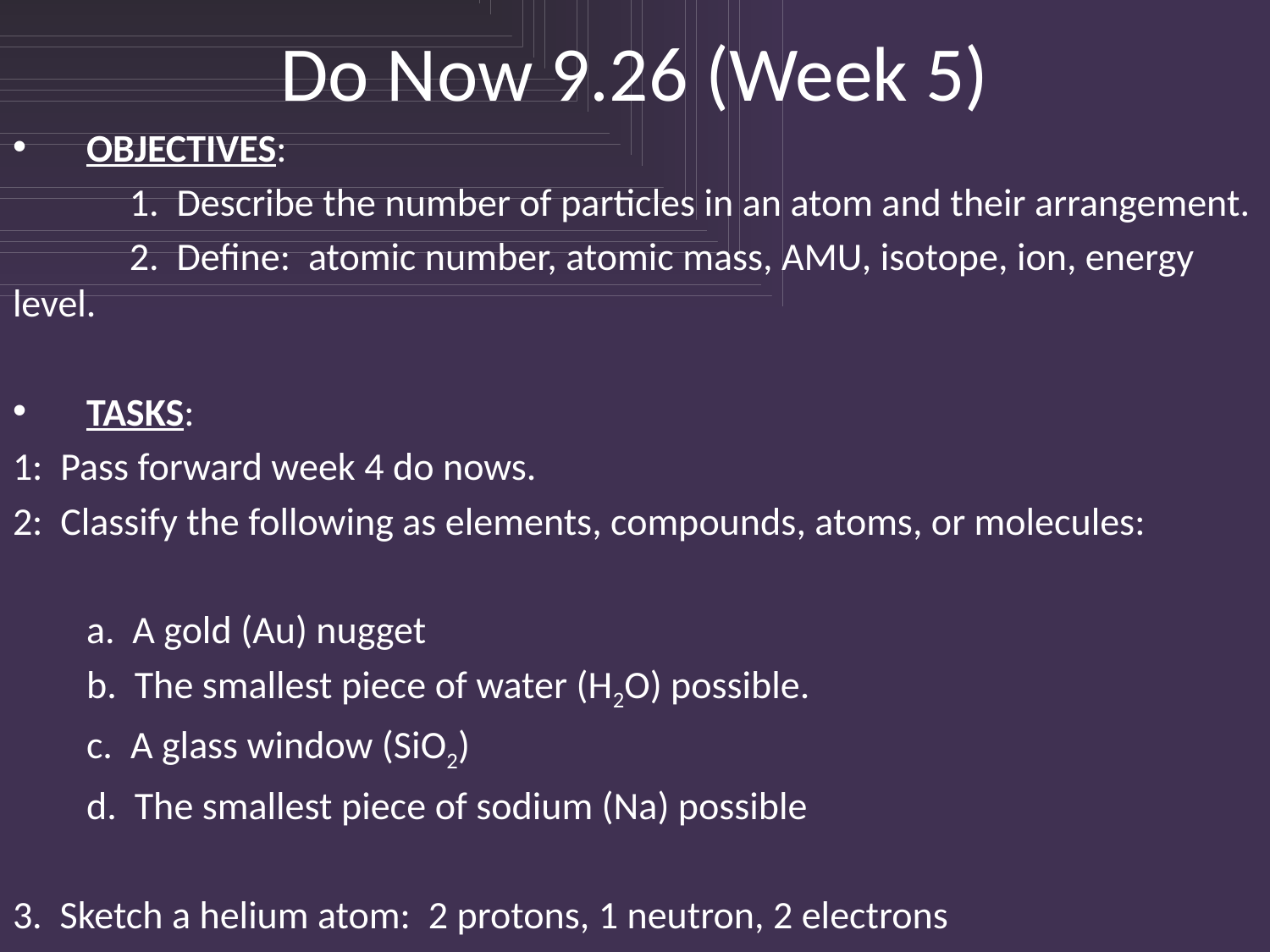

# Do Now 9.26 (Week 5)
OBJECTIVES:
	1.  Describe the number of particles in an atom and their arrangement.
	2.  Define:  atomic number, atomic mass, AMU, isotope, ion, energy level.

TASKS:
1:  Pass forward week 4 do nows.
2:  Classify the following as elements, compounds, atoms, or molecules:

	a.  A gold (Au) nugget
	b.  The smallest piece of water (H2O) possible.
	c.  A glass window (SiO2)
	d.  The smallest piece of sodium (Na) possible

3.  Sketch a helium atom:  2 protons, 1 neutron, 2 electrons